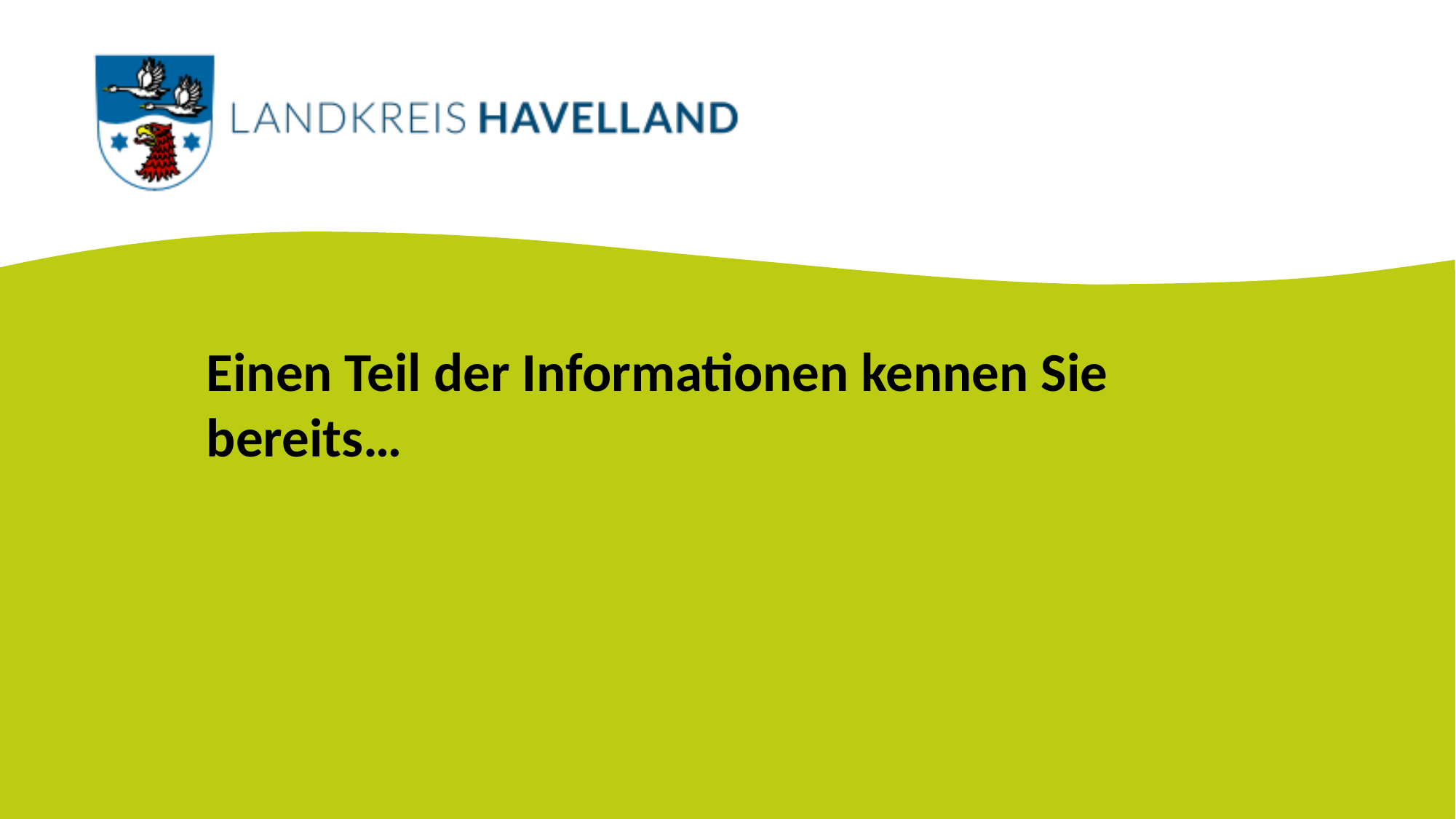

Einen Teil der Informationen kennen Sie bereits…